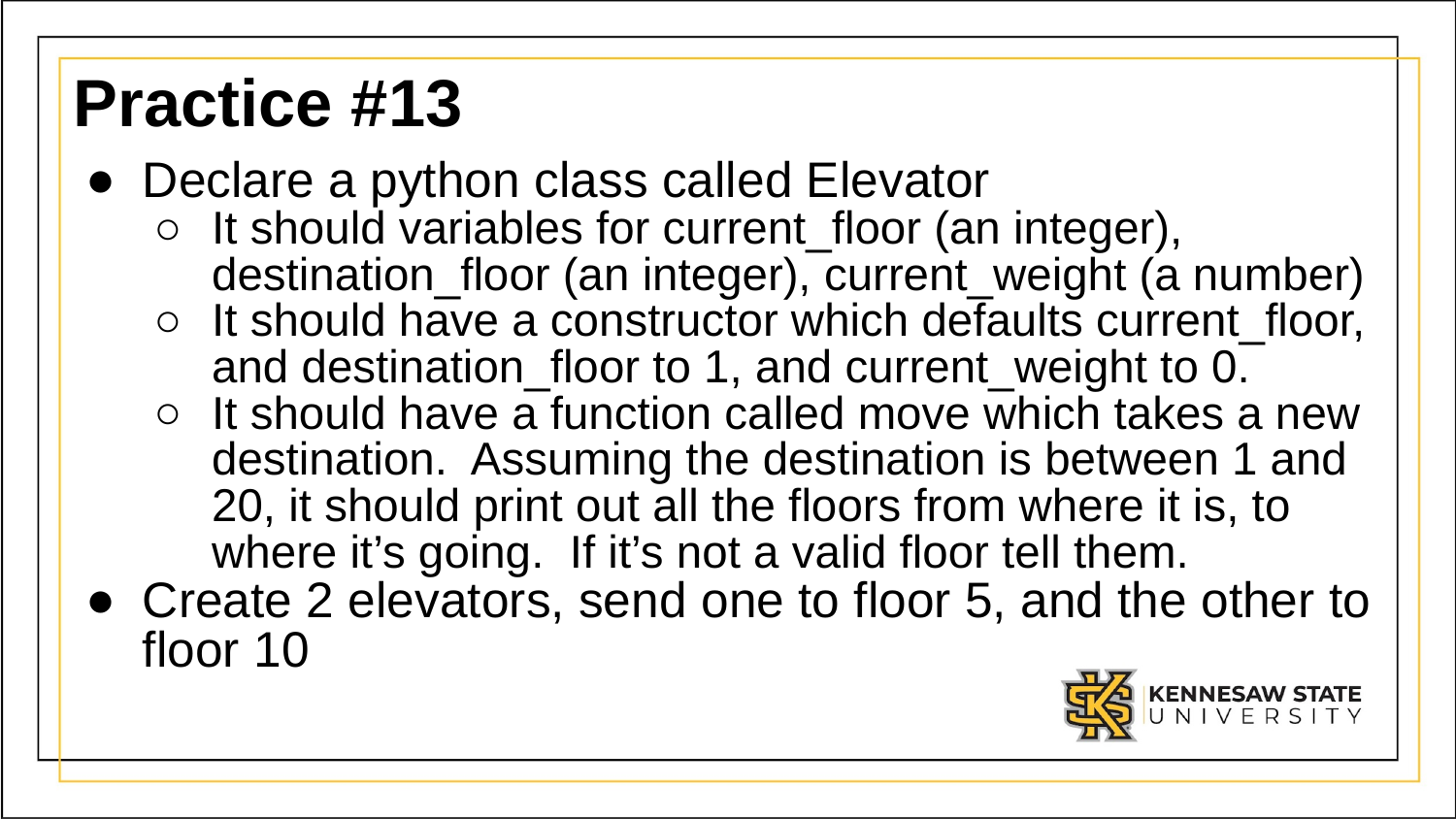

# Practice #13
Declare a python class called Elevator
It should variables for current_floor (an integer), destination_floor (an integer), current_weight (a number)
It should have a constructor which defaults current_floor, and destination_floor to 1, and current_weight to 0.
It should have a function called move which takes a new destination.  Assuming the destination is between 1 and 20, it should print out all the floors from where it is, to where it’s going.  If it’s not a valid floor tell them.
Create 2 elevators, send one to floor 5, and the other to floor 10